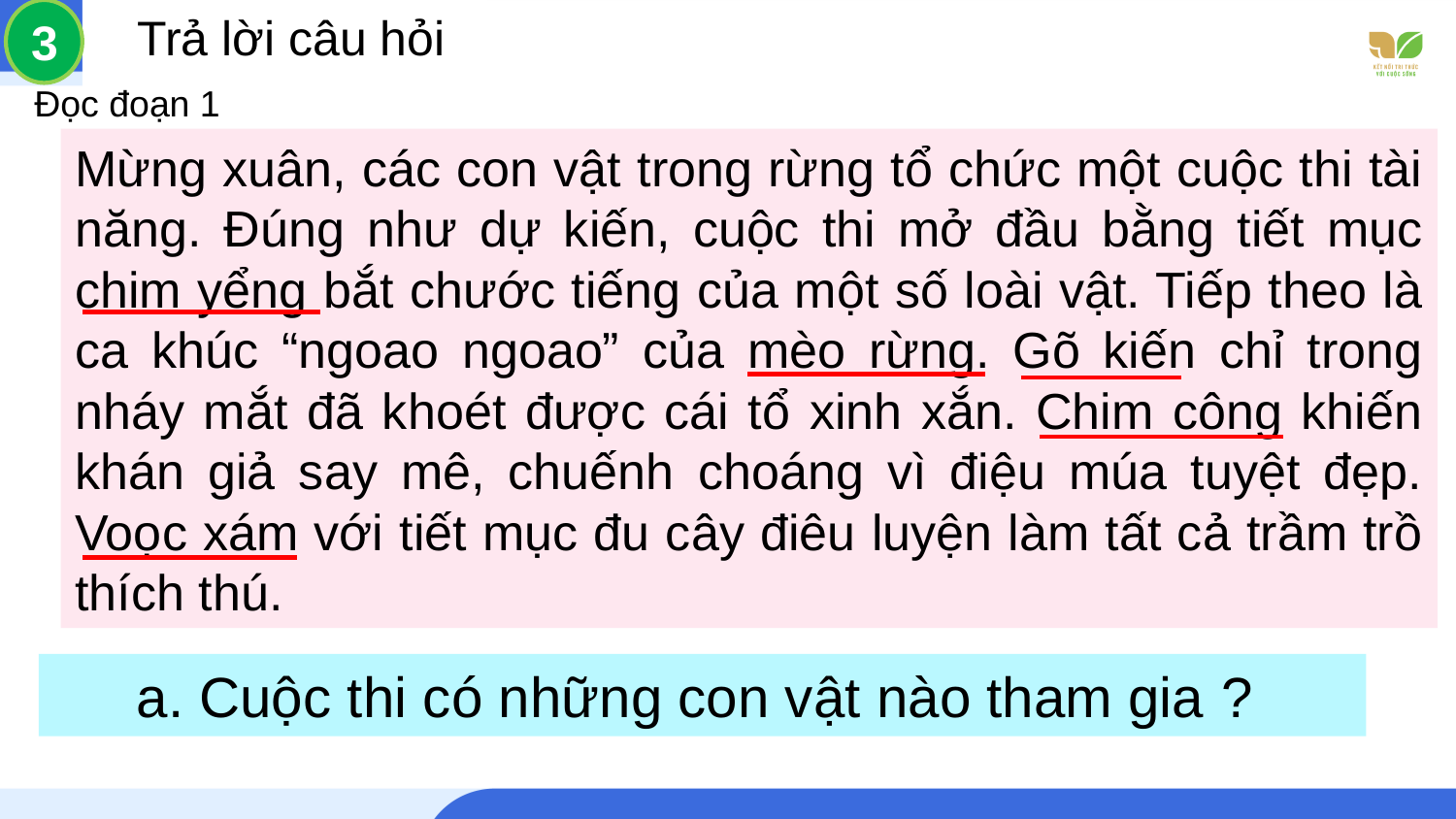

3
   Trả lời câu hỏi
Đọc đoạn 1
Mừng xuân, các con vật trong rừng tổ chức một cuộc thi tài năng. Đúng như dự kiến, cuộc thi mở đầu bằng tiết mục chim yểng bắt chước tiếng của một số loài vật. Tiếp theo là ca khúc “ngoao ngoao” của mèo rừng. Gõ kiến chỉ trong nháy mắt đã khoét được cái tổ xinh xắn. Chim công khiến khán giả say mê, chuếnh choáng vì điệu múa tuyệt đẹp. Voọc xám với tiết mục đu cây điêu luyện làm tất cả trầm trồ thích thú.
a. Cuộc thi có những con vật nào tham gia ?